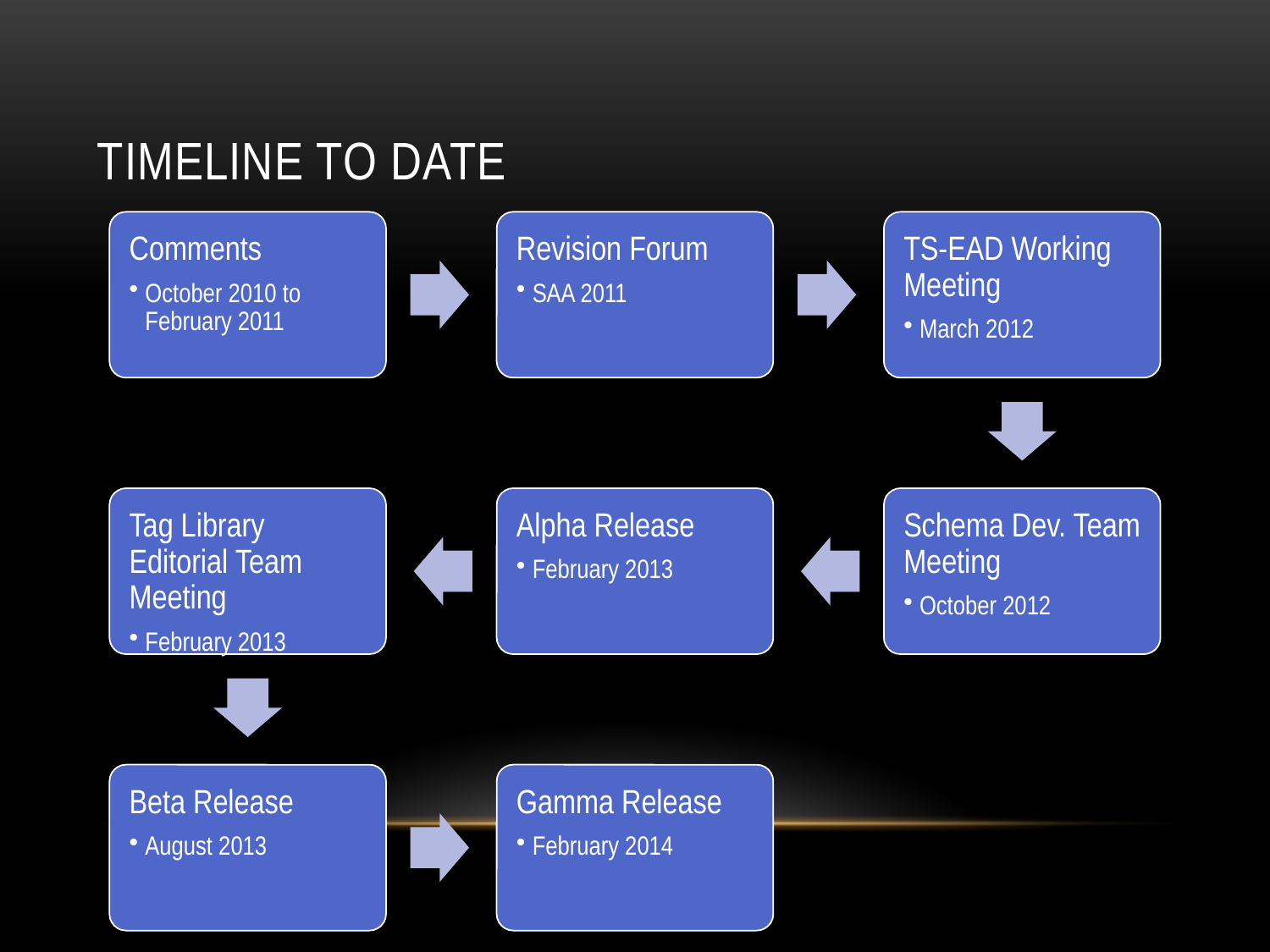

# Timeline to date
Comments
October 2010 to February 2011

Revision Forum
SAA 2011

TS-EAD Working Meeting
March 2012

Schema Dev. Team Meeting
October 2012

Alpha Release
February 2013

Tag Library Editorial Team Meeting
February 2013

Beta Release
August 2013

Gamma Release
February 2014